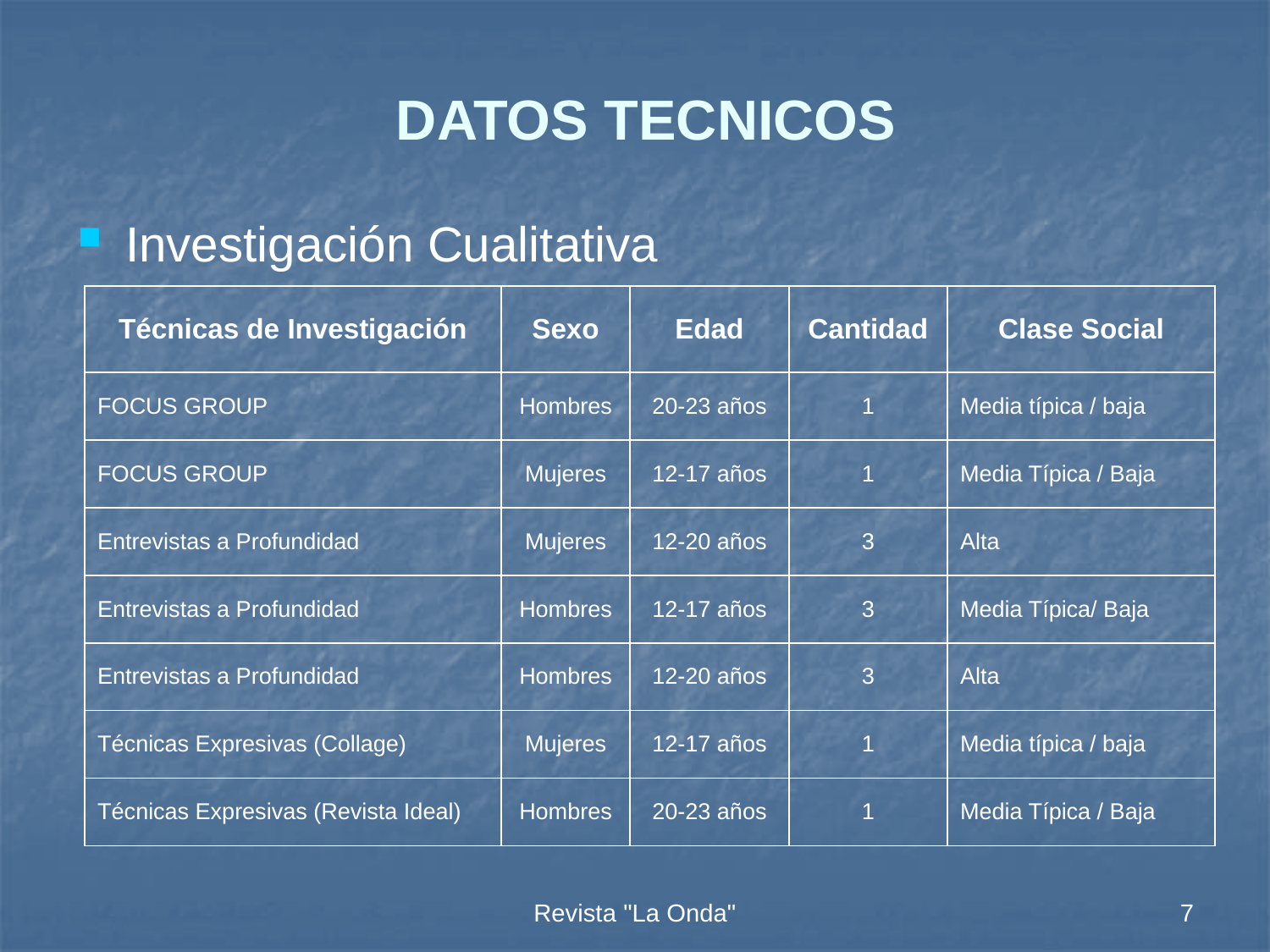

# DATOS TECNICOS
Investigación Cualitativa
| Técnicas de Investigación | Sexo | Edad | Cantidad | Clase Social |
| --- | --- | --- | --- | --- |
| FOCUS GROUP | Hombres | 20-23 años | 1 | Media típica / baja |
| FOCUS GROUP | Mujeres | 12-17 años | 1 | Media Típica / Baja |
| Entrevistas a Profundidad | Mujeres | 12-20 años | 3 | Alta |
| Entrevistas a Profundidad | Hombres | 12-17 años | 3 | Media Típica/ Baja |
| Entrevistas a Profundidad | Hombres | 12-20 años | 3 | Alta |
| Técnicas Expresivas (Collage) | Mujeres | 12-17 años | 1 | Media típica / baja |
| Técnicas Expresivas (Revista Ideal) | Hombres | 20-23 años | 1 | Media Típica / Baja |

Revista "La Onda"
7